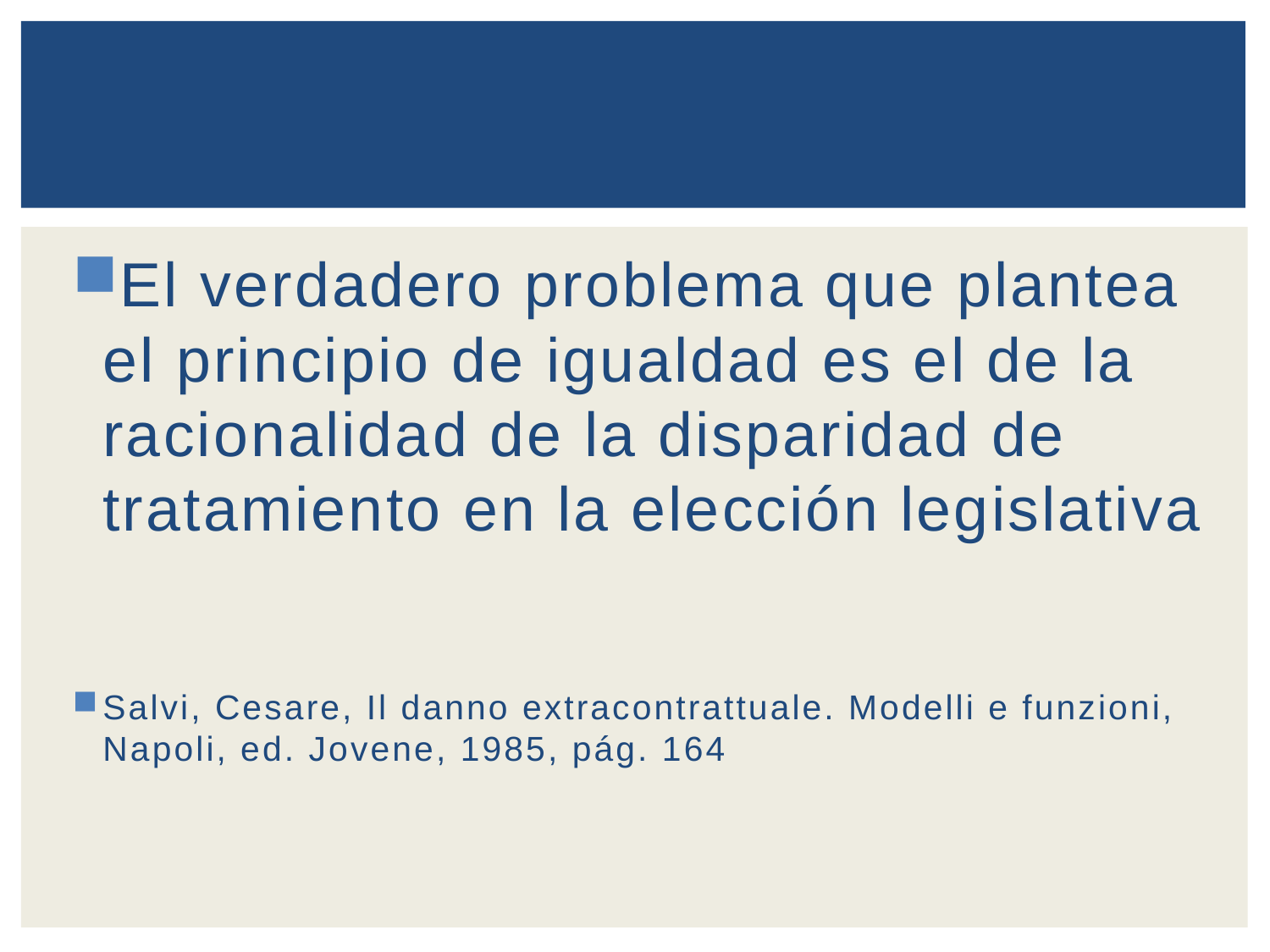

El verdadero problema que plantea el principio de igualdad es el de la racionalidad de la disparidad de tratamiento en la elección legislativa

Salvi, Cesare, Il danno extracontrattuale. Modelli e funzioni, Napoli, ed. Jovene, 1985, pág. 164